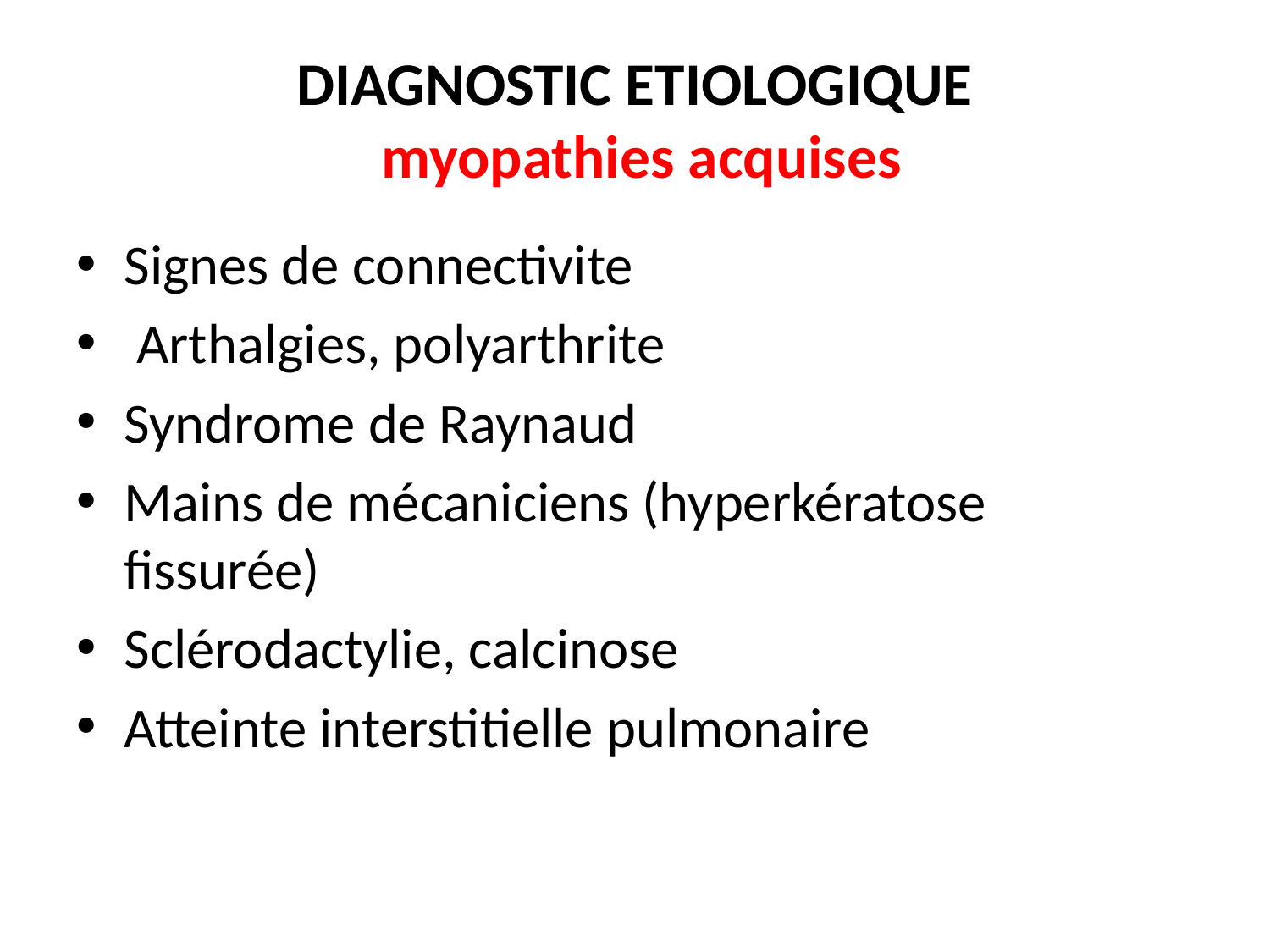

# DIAGNOSTIC ETIOLOGIQUE myopathies acquises
Signes de connectivite
 Arthalgies, polyarthrite
Syndrome de Raynaud
Mains de mécaniciens (hyperkératose fissurée)
Sclérodactylie, calcinose
Atteinte interstitielle pulmonaire